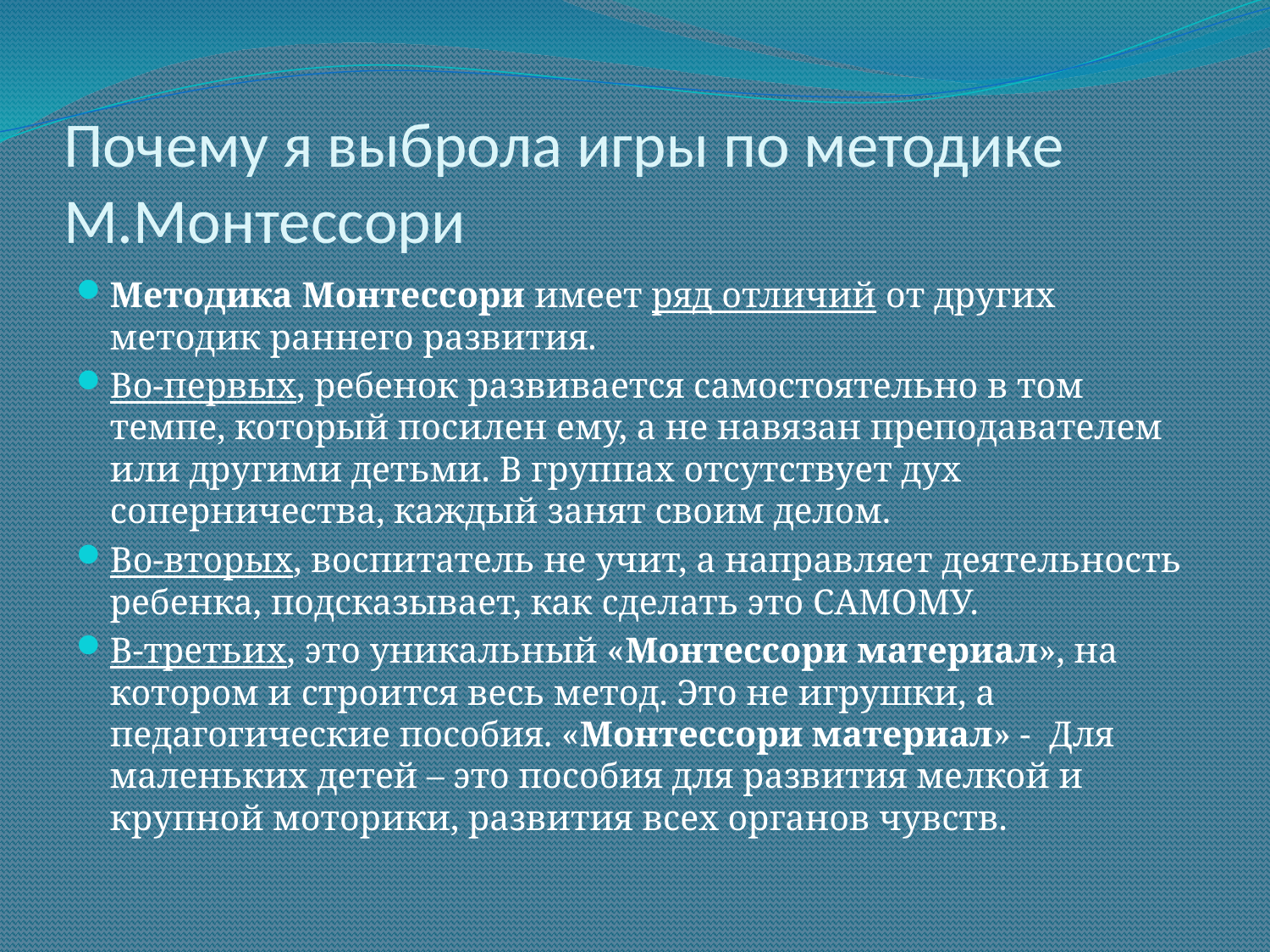

# Почему я выброла игры по методике М.Монтессори
Методика Монтессори имеет ряд отличий от других методик раннего развития.
Во-первых, ребенок развивается самостоятельно в том темпе, который посилен ему, а не навязан преподавателем или другими детьми. В группах отсутствует дух соперничества, каждый занят своим делом.
Во-вторых, воспитатель не учит, а направляет деятельность ребенка, подсказывает, как сделать это САМОМУ.
В-третьих, это уникальный «Монтессори материал», на котором и строится весь метод. Это не игрушки, а педагогические пособия. «Монтессори материал» -  Для маленьких детей – это пособия для развития мелкой и крупной моторики, развития всех органов чувств.